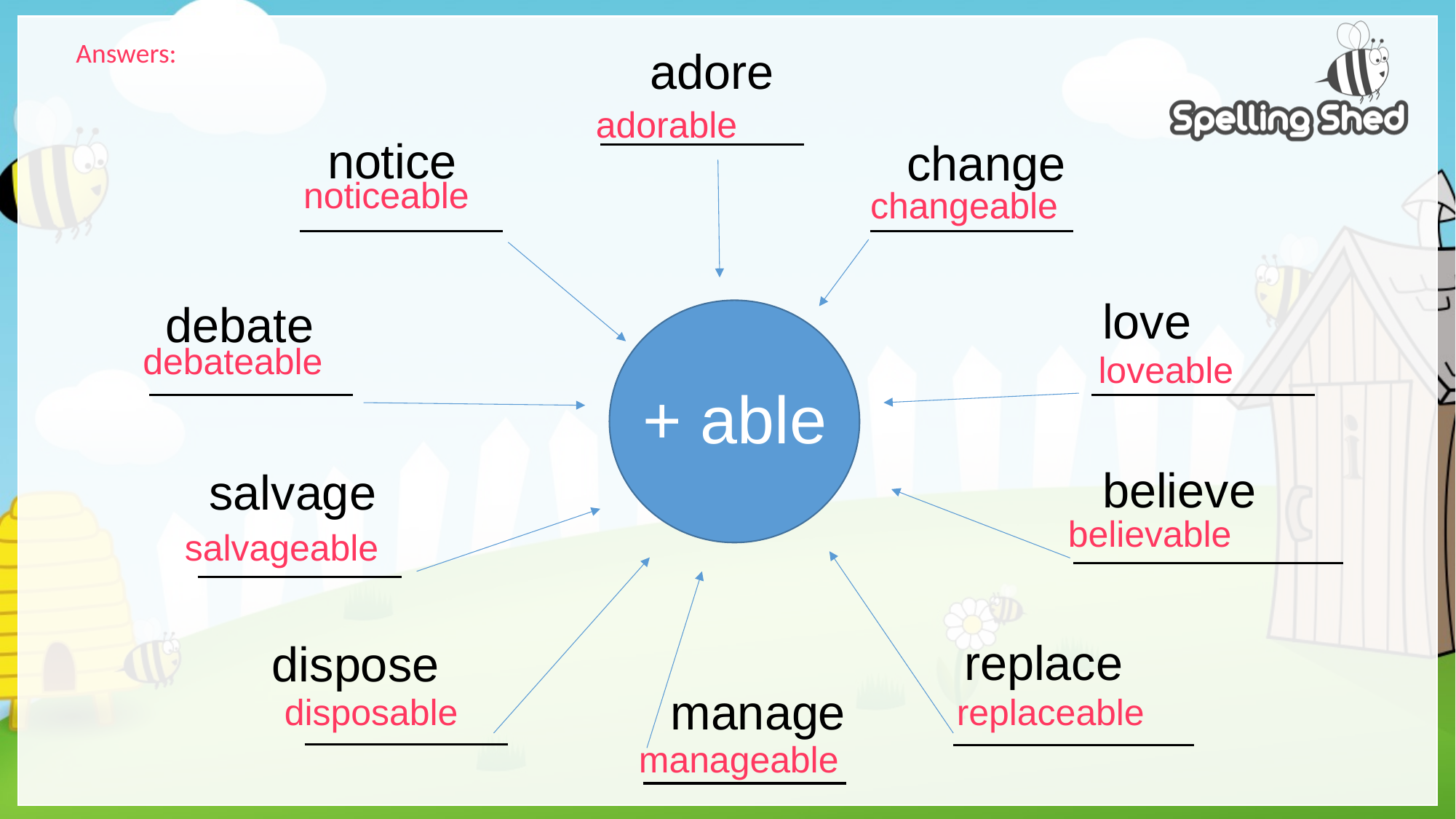

Answers:
adore
adorable
notice
change
noticeable
changeable
love
debate

debateable
loveable
+ able
believe
salvage
believable
salvageable
replace
dispose
manage
replaceable
disposable
manageable